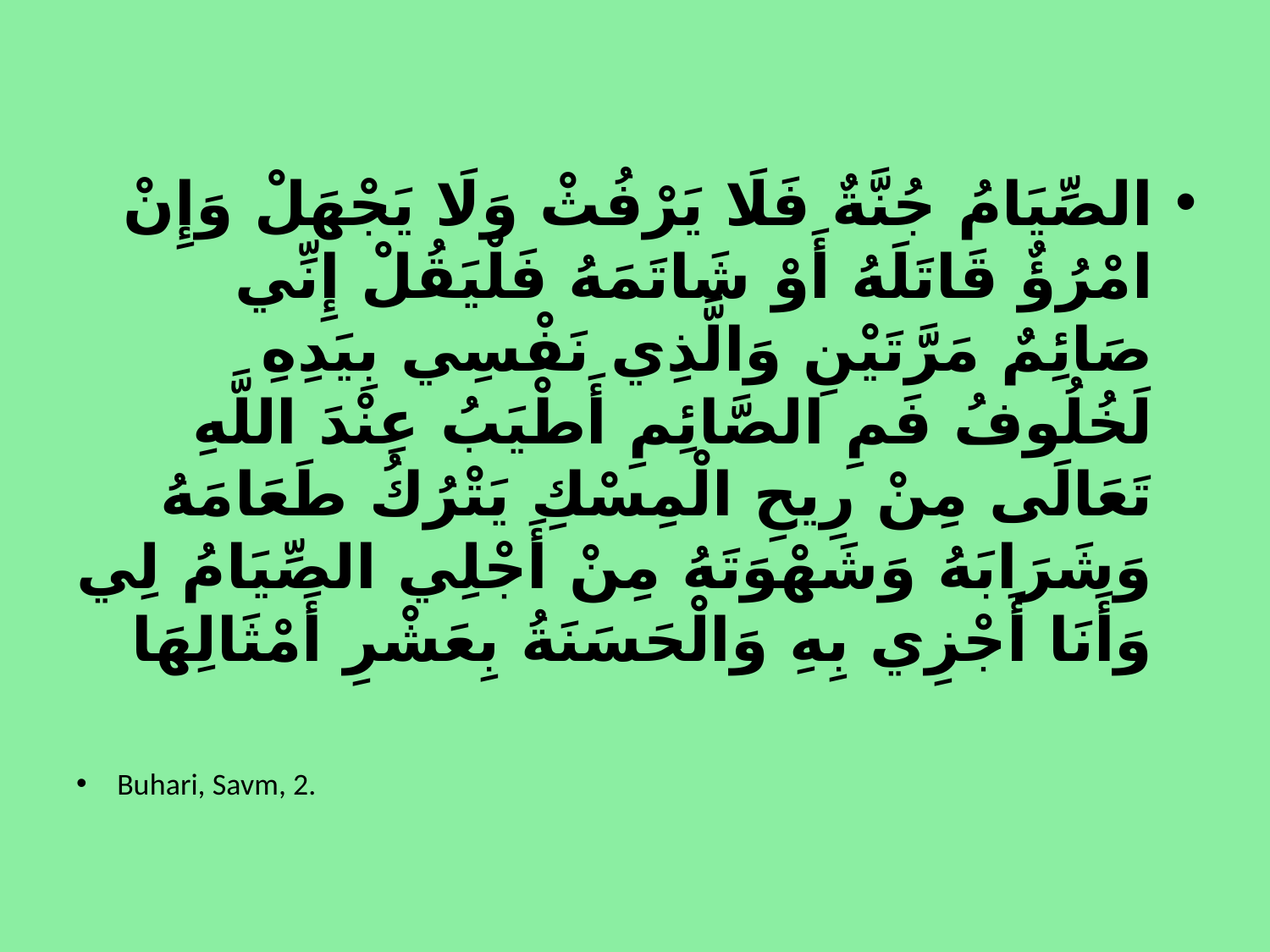

الصِّيَامُ جُنَّةٌ فَلَا يَرْفُثْ وَلَا يَجْهَلْ وَإِنْ امْرُؤٌ قَاتَلَهُ أَوْ شَاتَمَهُ فَلْيَقُلْ إِنِّي صَائِمٌ مَرَّتَيْنِ وَالَّذِي نَفْسِي بِيَدِهِ لَخُلُوفُ فَمِ الصَّائِمِ أَطْيَبُ عِنْدَ اللَّهِ تَعَالَى مِنْ رِيحِ الْمِسْكِ يَتْرُكُ طَعَامَهُ وَشَرَابَهُ وَشَهْوَتَهُ مِنْ أَجْلِي الصِّيَامُ لِي وَأَنَا أَجْزِي بِهِ وَالْحَسَنَةُ بِعَشْرِ أَمْثَالِهَا

Buhari, Savm, 2.